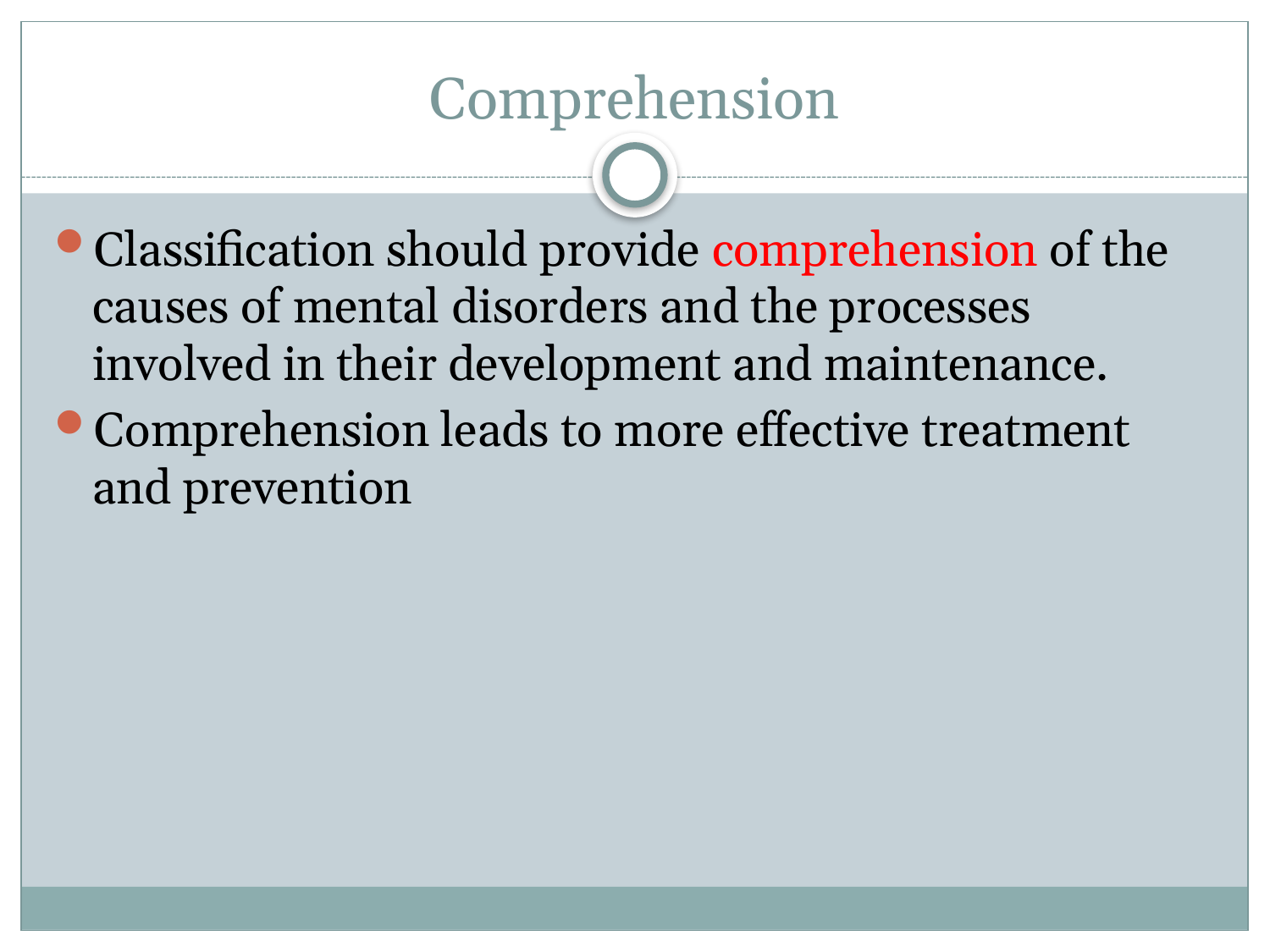

# Comprehension
Classification should provide comprehension of the causes of mental disorders and the processes involved in their development and maintenance.
Comprehension leads to more effective treatment and prevention